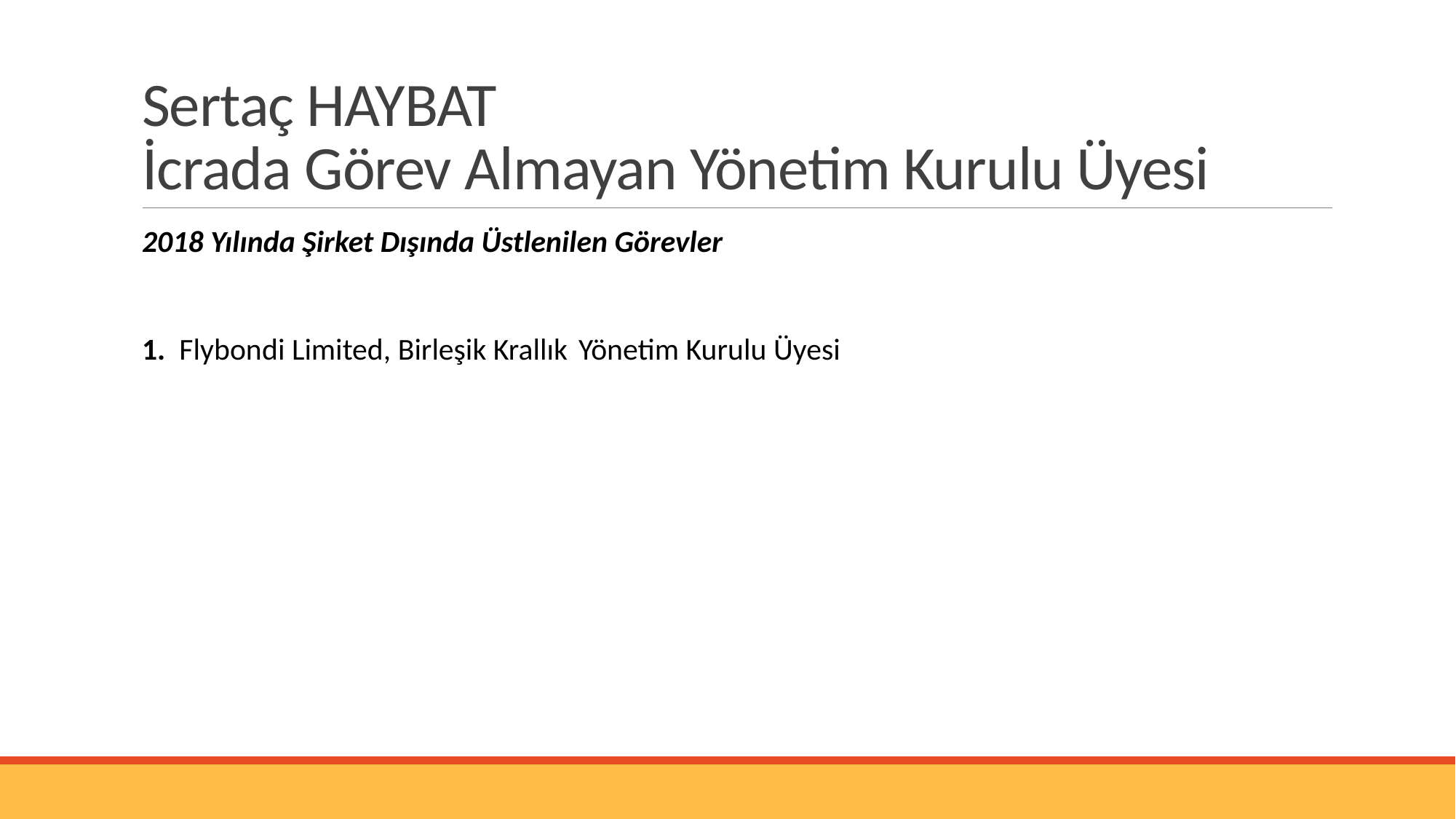

# Sertaç HAYBAT İcrada Görev Almayan Yönetim Kurulu Üyesi
2018 Yılında Şirket Dışında Üstlenilen Görevler

1.  Flybondi Limited, Birleşik Krallık 	Yönetim Kurulu Üyesi